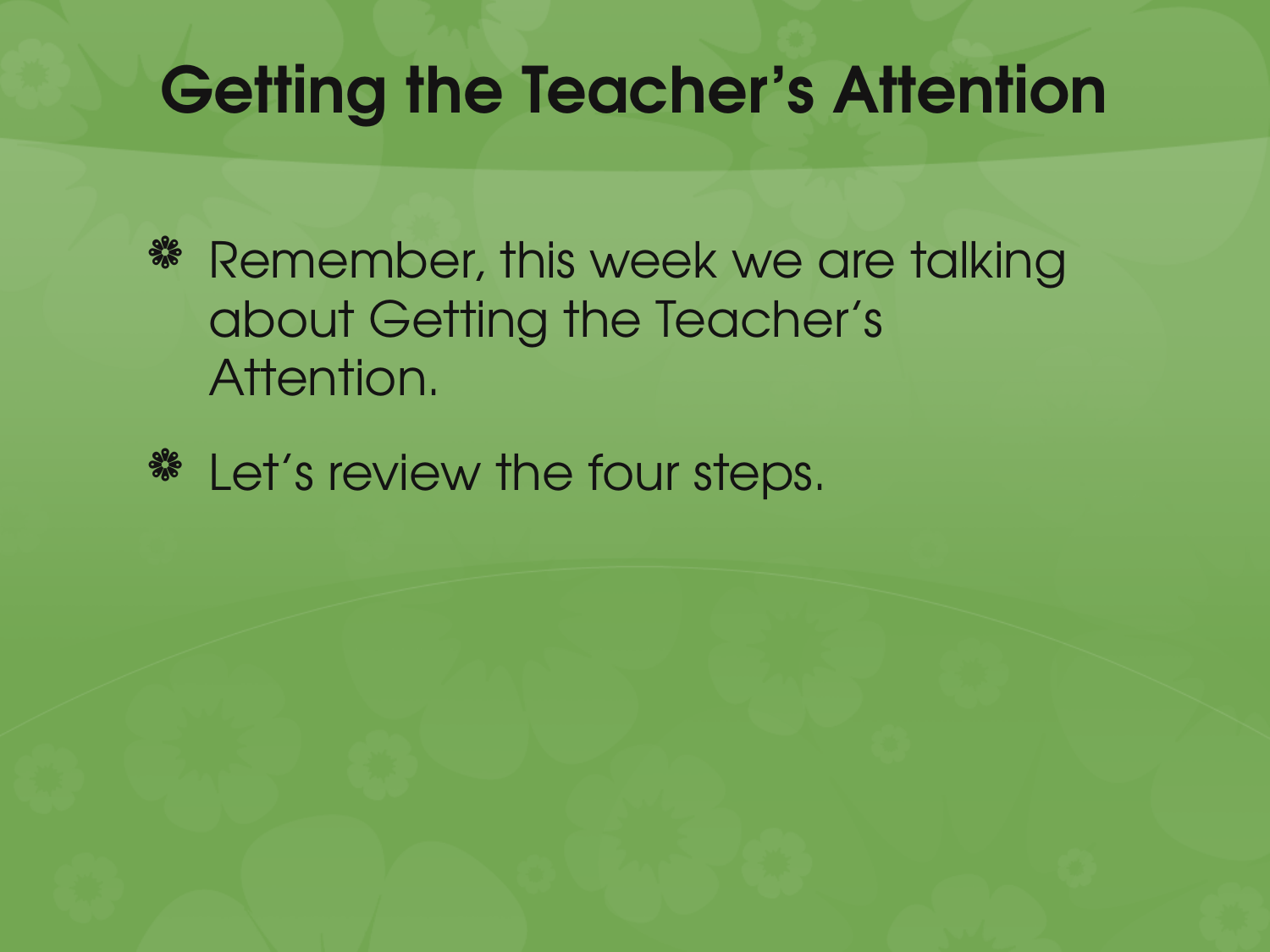

# Getting the Teacher’s Attention
Remember, this week we are talking about Getting the Teacher’s Attention.
Let’s review the four steps.